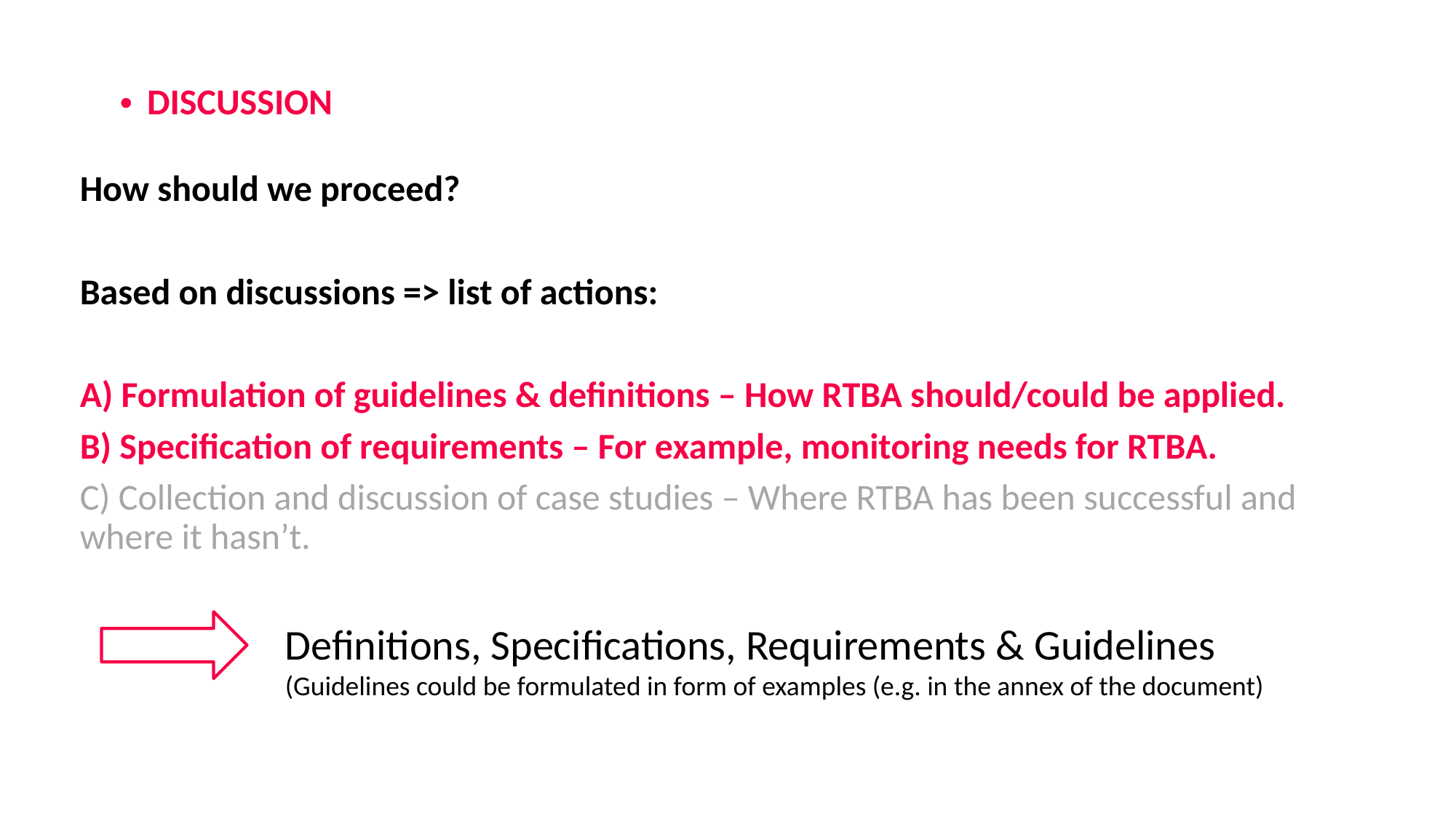

Discussion
How should we proceed?

Based on discussions => list of actions:

A) Formulation of guidelines & definitions – How RTBA should/could be applied.
B) Specification of requirements – For example, monitoring needs for RTBA.
C) Collection and discussion of case studies – Where RTBA has been successful and where it hasn’t.

Definitions, Specifications, Requirements & Guidelines
(Guidelines could be formulated in form of examples (e.g. in the annex of the document)